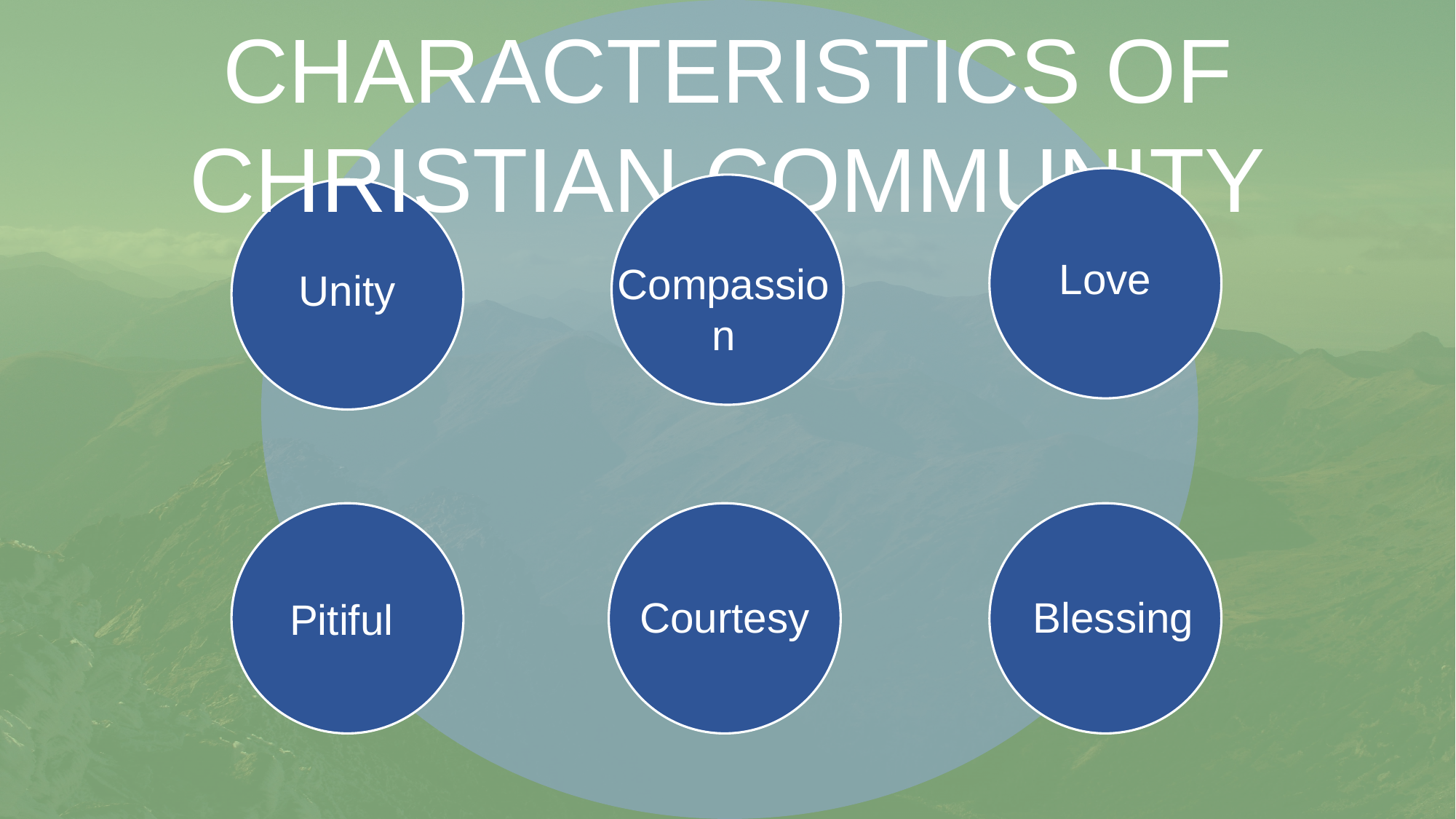

CHARACTERISTICS OF CHRISTIAN COMMUNITY

Love
Compassion
Unity

Courtesy
Blessing
Pitiful